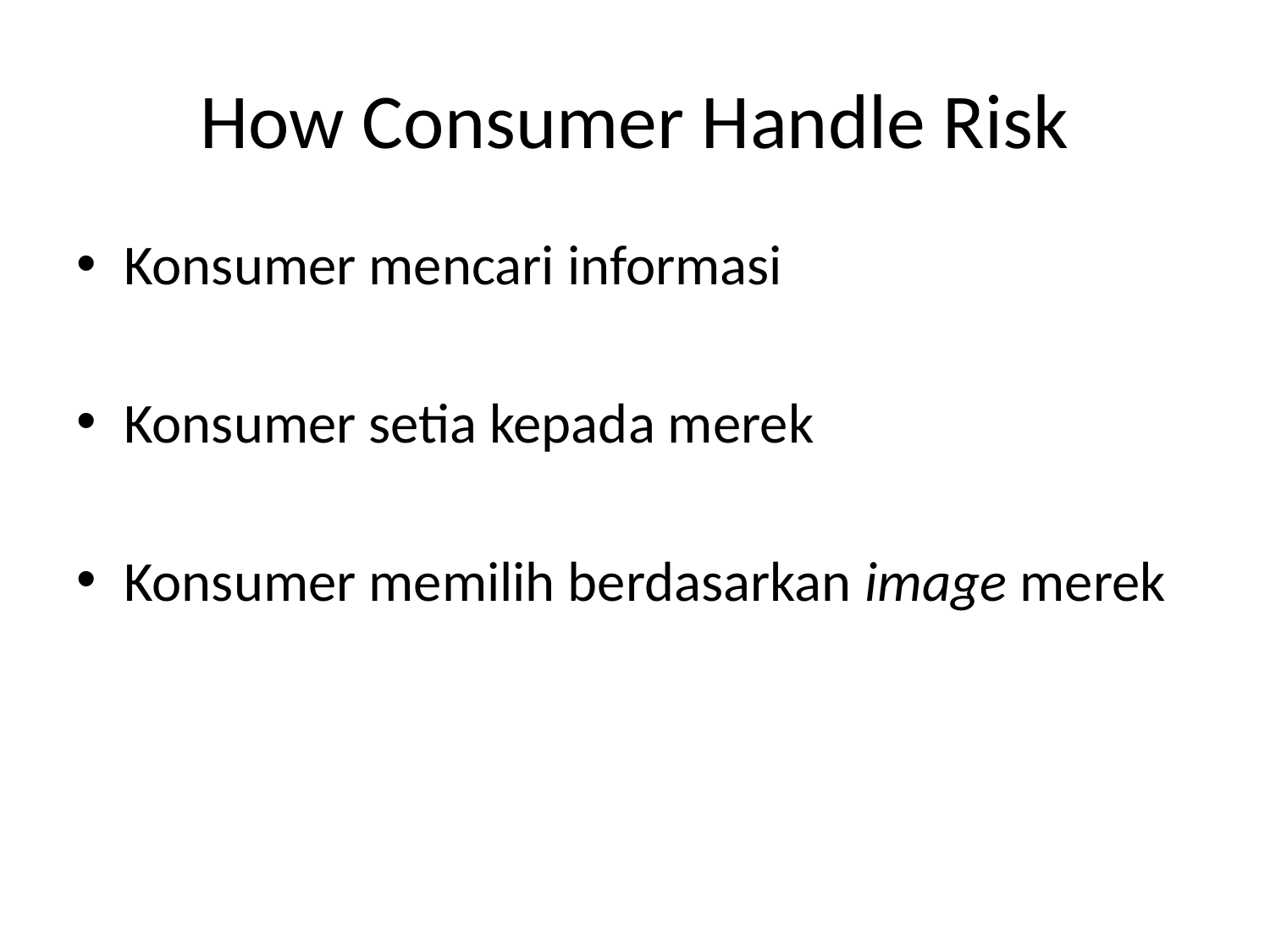

# How Consumer Handle Risk
Konsumer mencari informasi

Konsumer setia kepada merek

Konsumer memilih berdasarkan image merek